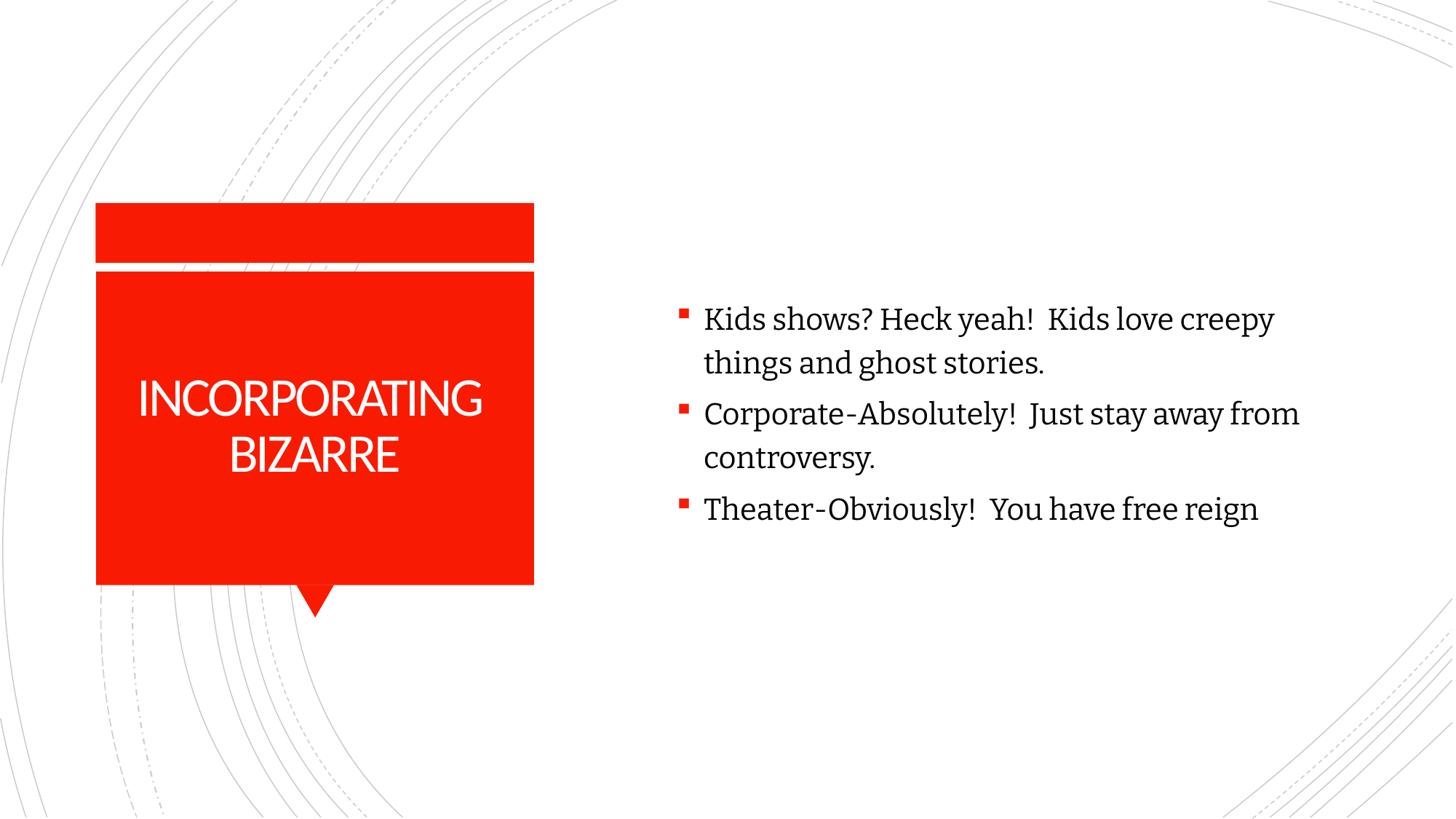

Kids shows? Heck yeah!  Kids love creepy things and ghost stories.
Corporate-Absolutely!  Just stay away from controversy.
Theater-Obviously!  You have free reign
# INCORPORATING  BIZARRE